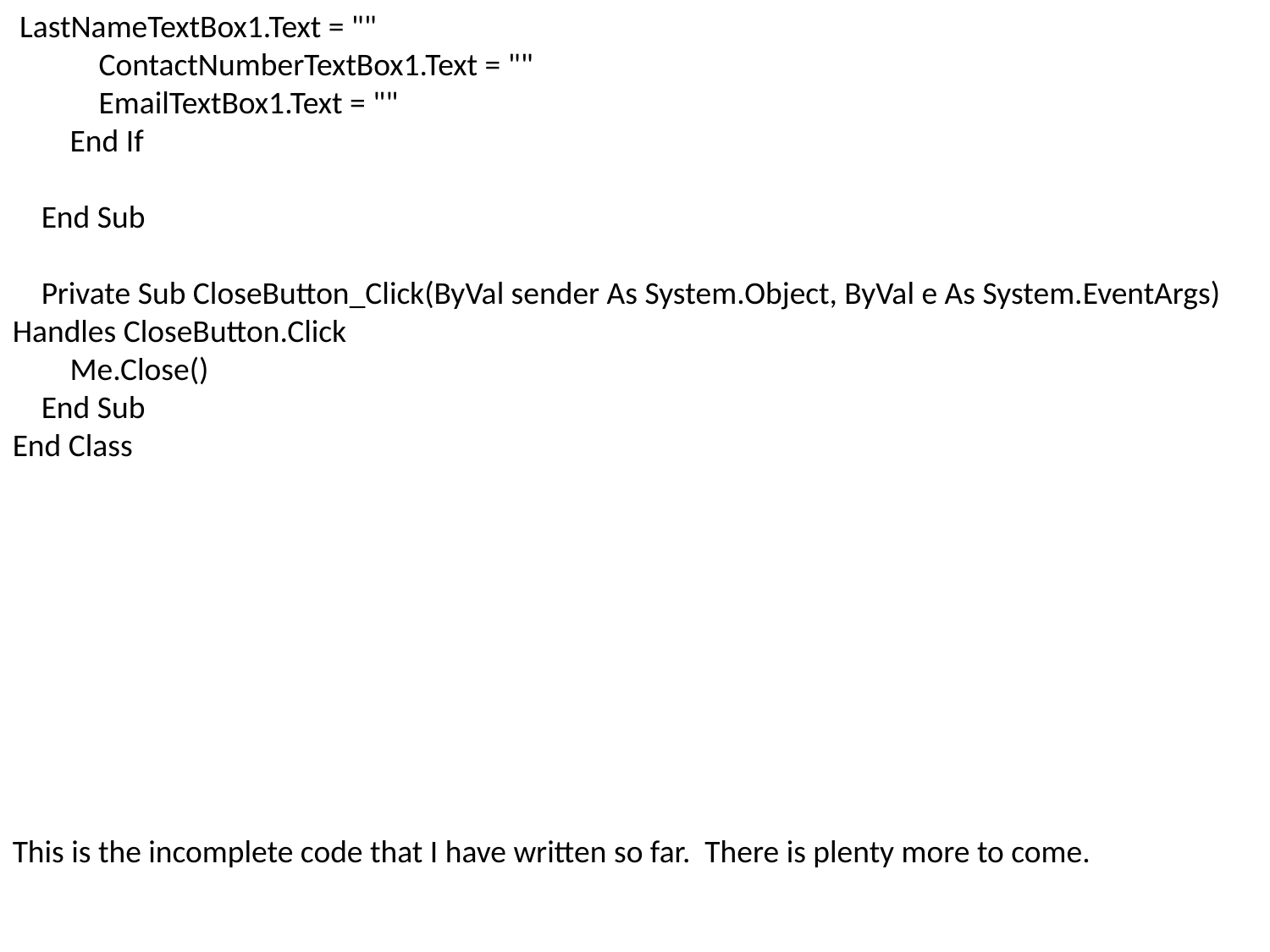

LastNameTextBox1.Text = ""
            ContactNumberTextBox1.Text = ""
            EmailTextBox1.Text = ""
        End If

    End Sub

    Private Sub CloseButton_Click(ByVal sender As System.Object, ByVal e As System.EventArgs) Handles CloseButton.Click
        Me.Close()
    End Sub
End Class
This is the incomplete code that I have written so far.  There is plenty more to come.